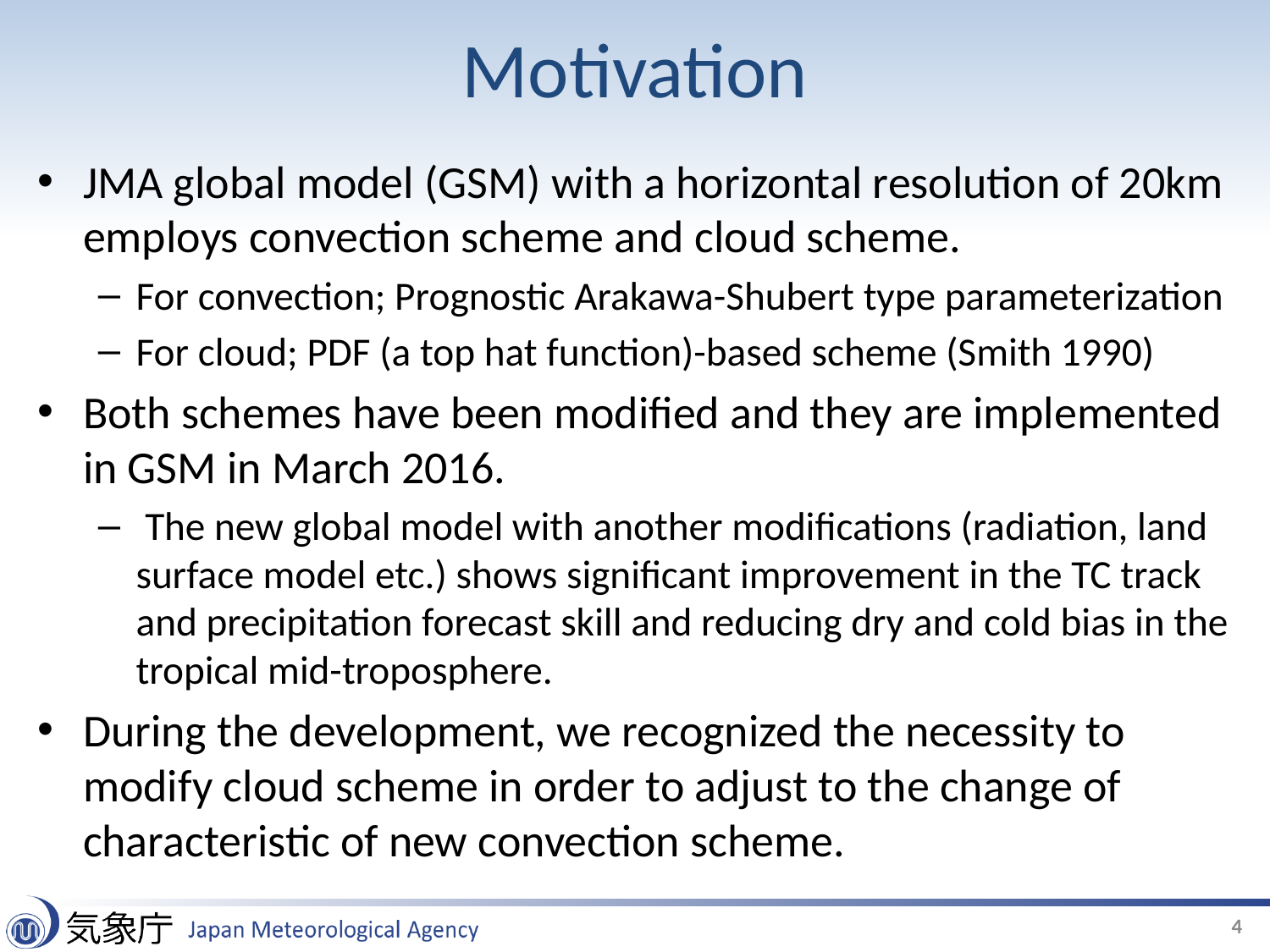

# Motivation
JMA global model (GSM) with a horizontal resolution of 20km employs convection scheme and cloud scheme.
For convection; Prognostic Arakawa-Shubert type parameterization
For cloud; PDF (a top hat function)-based scheme (Smith 1990)
Both schemes have been modified and they are implemented in GSM in March 2016.
 The new global model with another modifications (radiation, land surface model etc.) shows significant improvement in the TC track and precipitation forecast skill and reducing dry and cold bias in the tropical mid-troposphere.
During the development, we recognized the necessity to modify cloud scheme in order to adjust to the change of characteristic of new convection scheme.

4